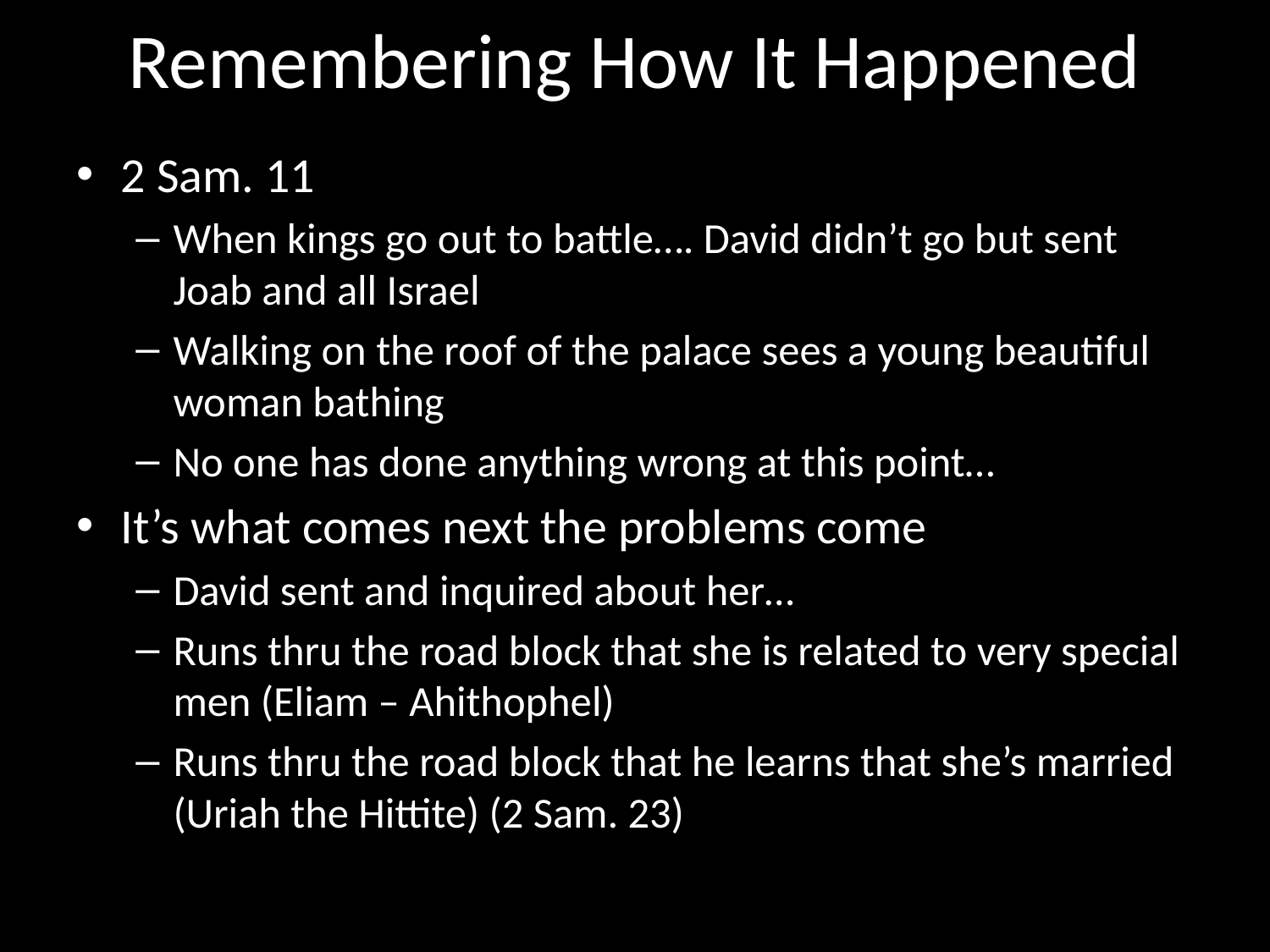

# Remembering How It Happened
2 Sam. 11
When kings go out to battle…. David didn’t go but sent Joab and all Israel
Walking on the roof of the palace sees a young beautiful woman bathing
No one has done anything wrong at this point…
It’s what comes next the problems come
David sent and inquired about her…
Runs thru the road block that she is related to very special men (Eliam – Ahithophel)
Runs thru the road block that he learns that she’s married (Uriah the Hittite) (2 Sam. 23)